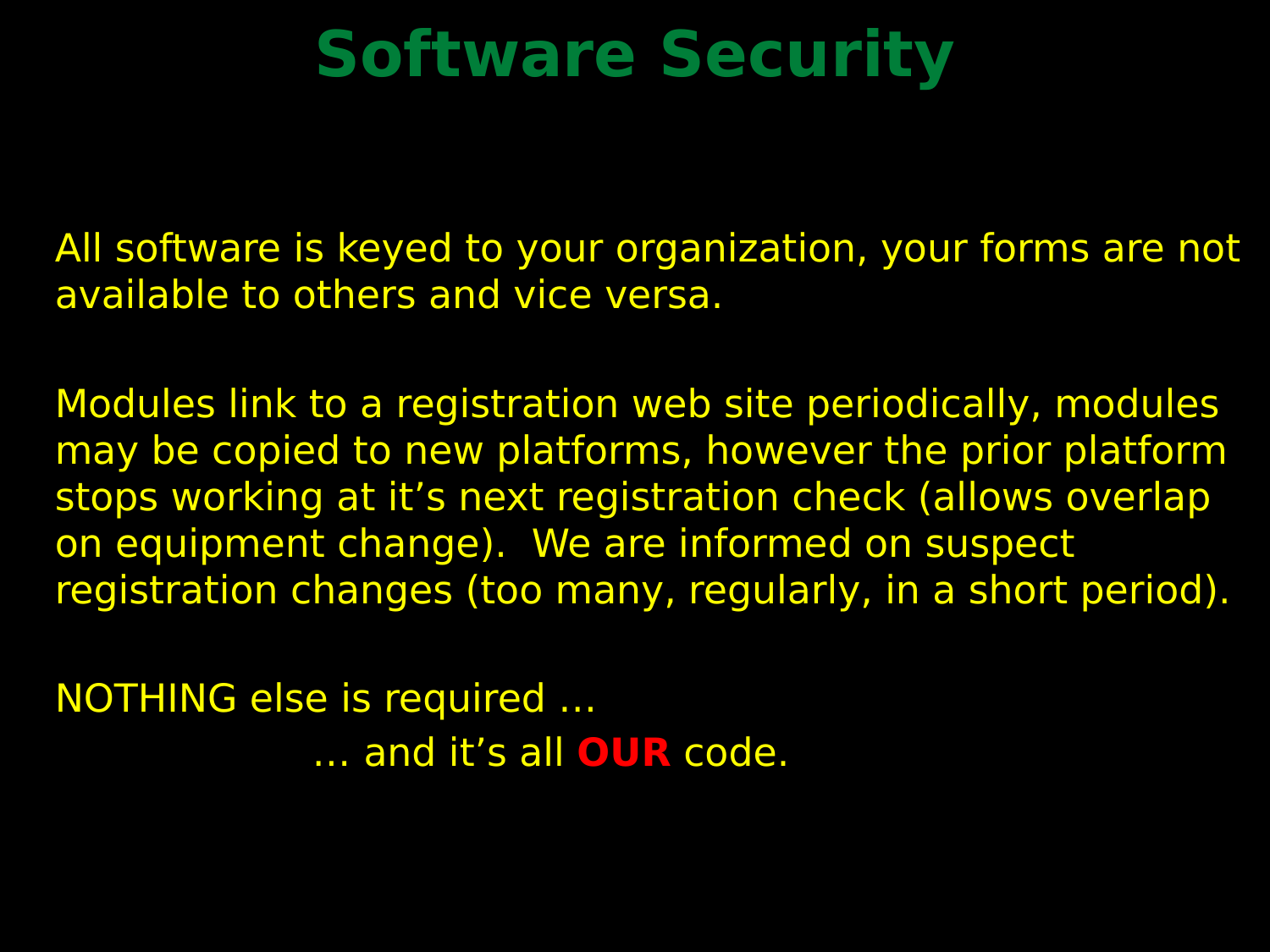

Software Security

All software is keyed to your organization, your forms are not available to others and vice versa.

Modules link to a registration web site periodically, modules may be copied to new platforms, however the prior platform stops working at it’s next registration check (allows overlap on equipment change).  We are informed on suspect registration changes (too many, regularly, in a short period).

NOTHING else is required …
                     … and it’s all OUR code.